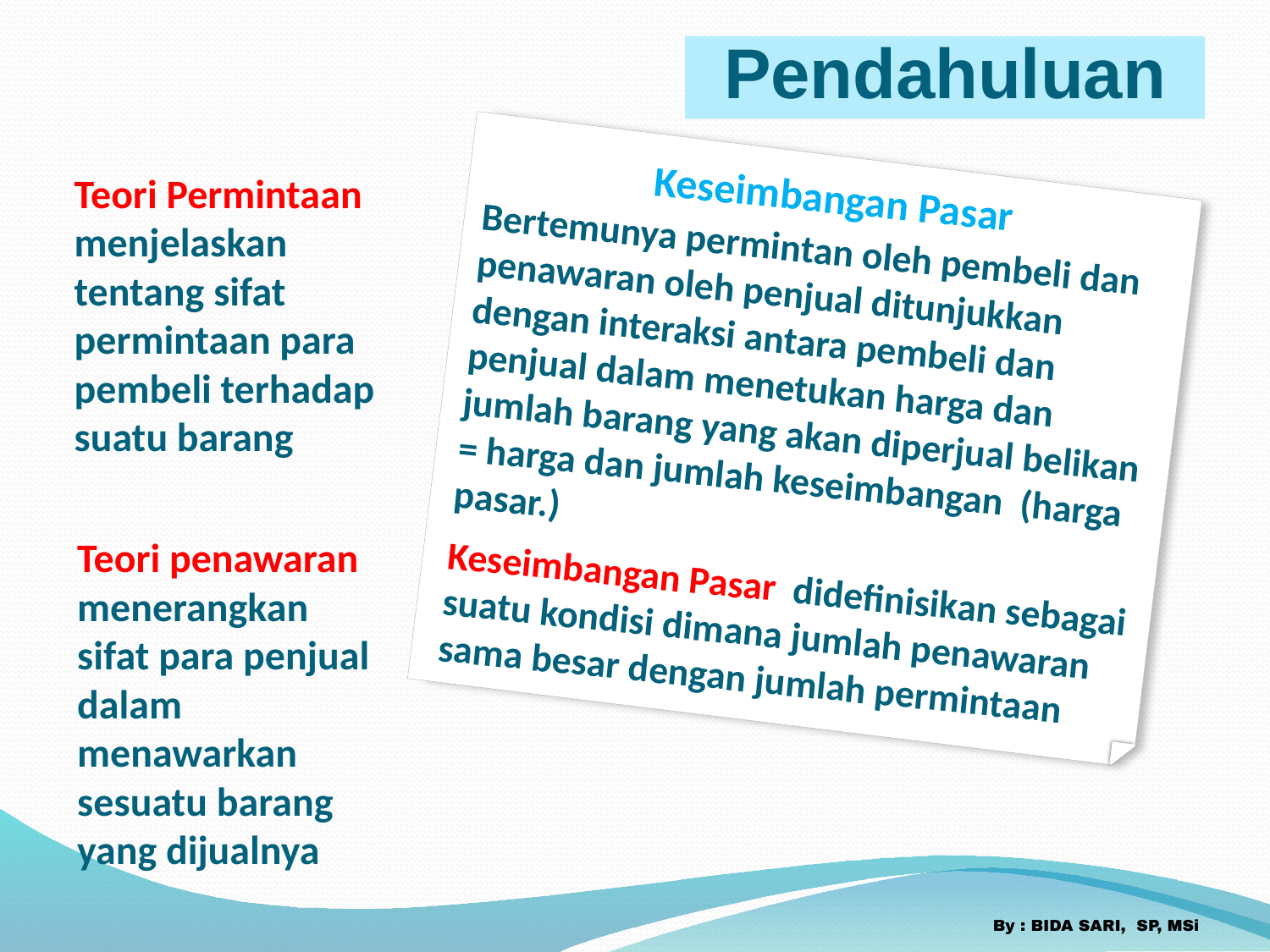

Pendahuluan
Keseimbangan Pasar
Bertemunya permintan oleh pembeli dan penawaran oleh penjual ditunjukkan dengan interaksi antara pembeli dan penjual dalam menetukan harga dan jumlah barang yang akan diperjual belikan = harga dan jumlah keseimbangan  (harga pasar.)
Keseimbangan Pasar  didefinisikan sebagai suatu kondisi dimana jumlah penawaran sama besar dengan jumlah permintaan

# Teori Permintaan menjelaskan tentang sifat permintaan para pembeli terhadap suatu barang
Teori penawaran menerangkan sifat para penjual dalam menawarkan sesuatu barang yang dijualnya
By : BIDA SARI,  SP, MSi